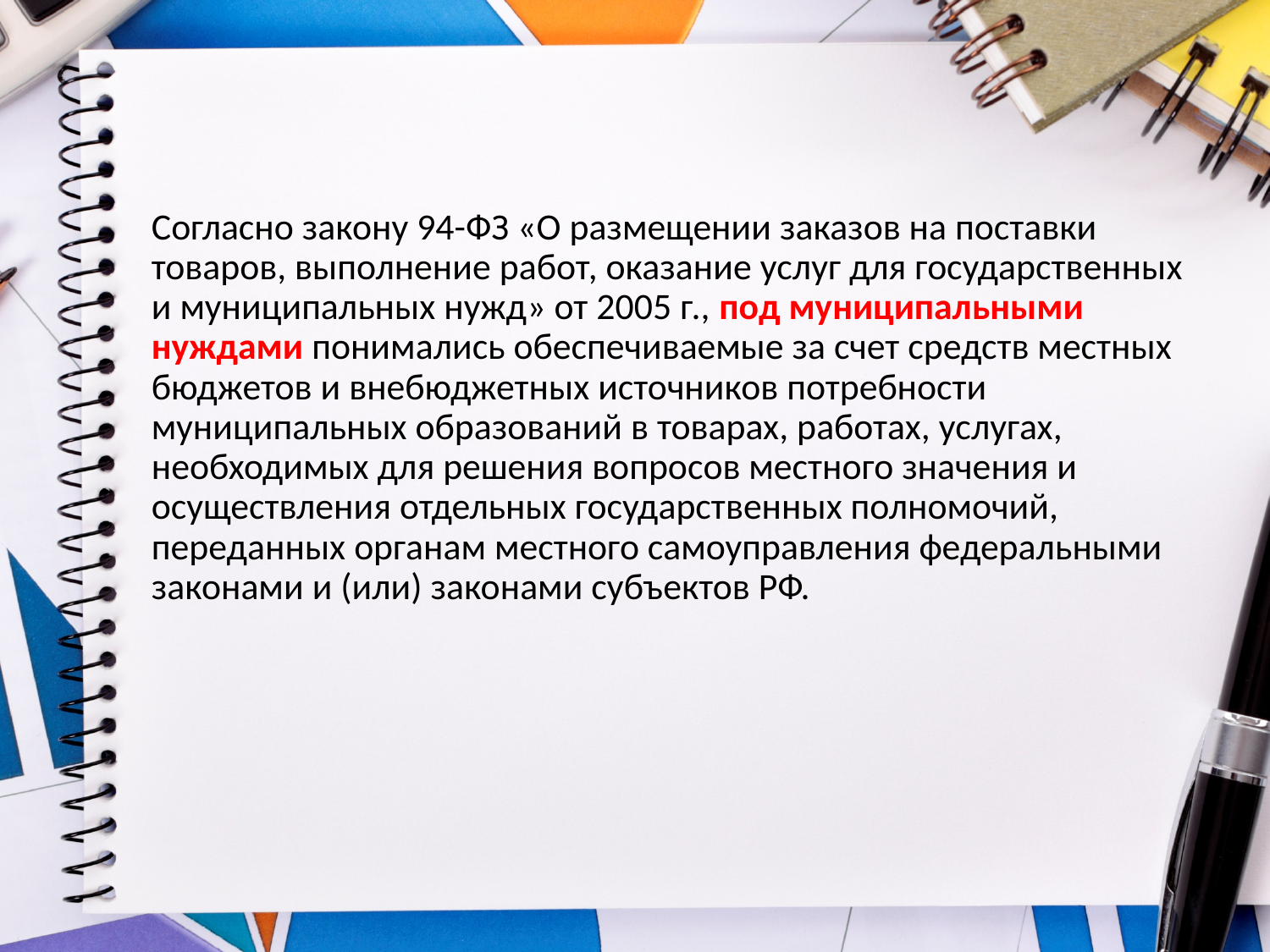

Согласно закону 94-ФЗ «О размещении заказов на поставки товаров, выполнение работ, оказание услуг для государственных и муниципальных нужд» от 2005 г., под муниципальными нуждами понимались обеспечиваемые за счет средств местных бюджетов и внебюджетных источников потребности муниципальных образований в товарах, работах, услугах, необходимых для решения вопросов местного значения и осуществления отдельных государственных полномочий, переданных органам местного самоуправления федеральными законами и (или) законами субъектов РФ.